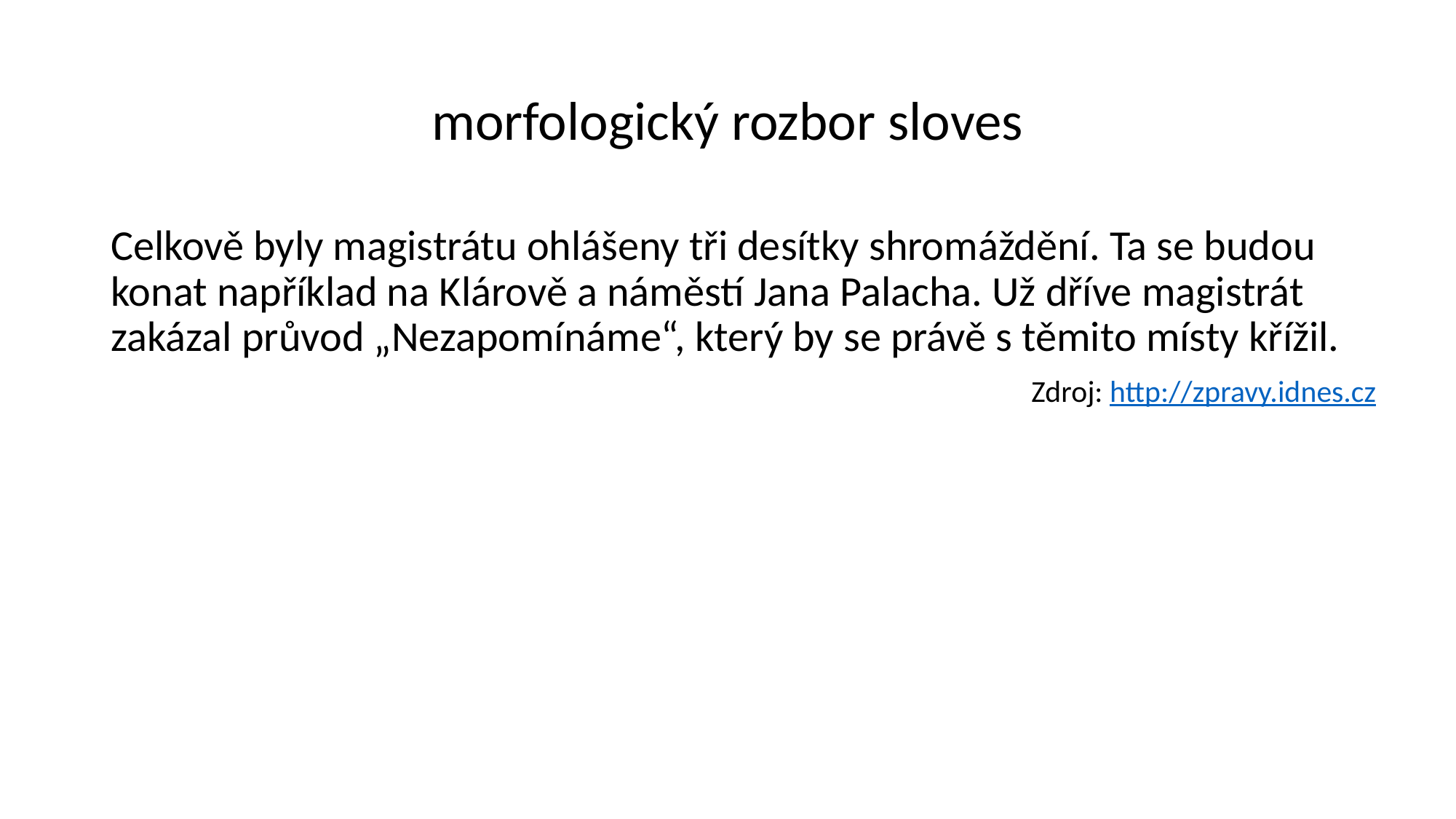

# morfologický rozbor sloves
Celkově byly magistrátu ohlášeny tři desítky shromáždění. Ta se budou konat například na Klárově a náměstí Jana Palacha. Už dříve magistrát zakázal průvod „Nezapomínáme“, který by se právě s těmito místy křížil.
Zdroj: http://zpravy.idnes.cz